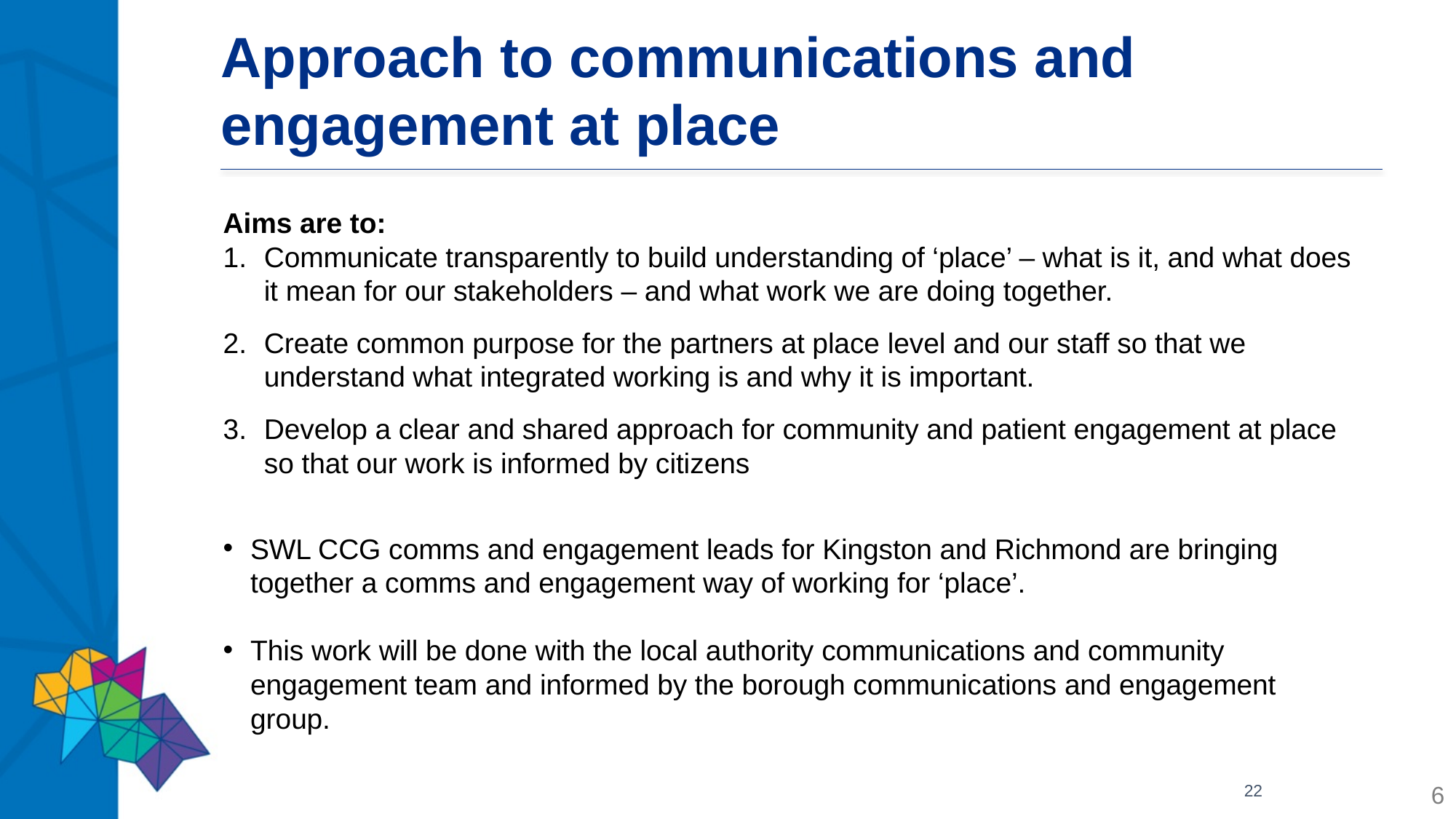

# Approach to communications and engagement at place
Aims are to:
Communicate transparently to build understanding of ‘place’ – what is it, and what does it mean for our stakeholders – and what work we are doing together.
Create common purpose for the partners at place level and our staff so that we understand what integrated working is and why it is important.
Develop a clear and shared approach for community and patient engagement at place so that our work is informed by citizens

SWL CCG comms and engagement leads for Kingston and Richmond are bringing together a comms and engagement way of working for ‘place’.

This work will be done with the local authority communications and community engagement team and informed by the borough communications and engagement group.
22